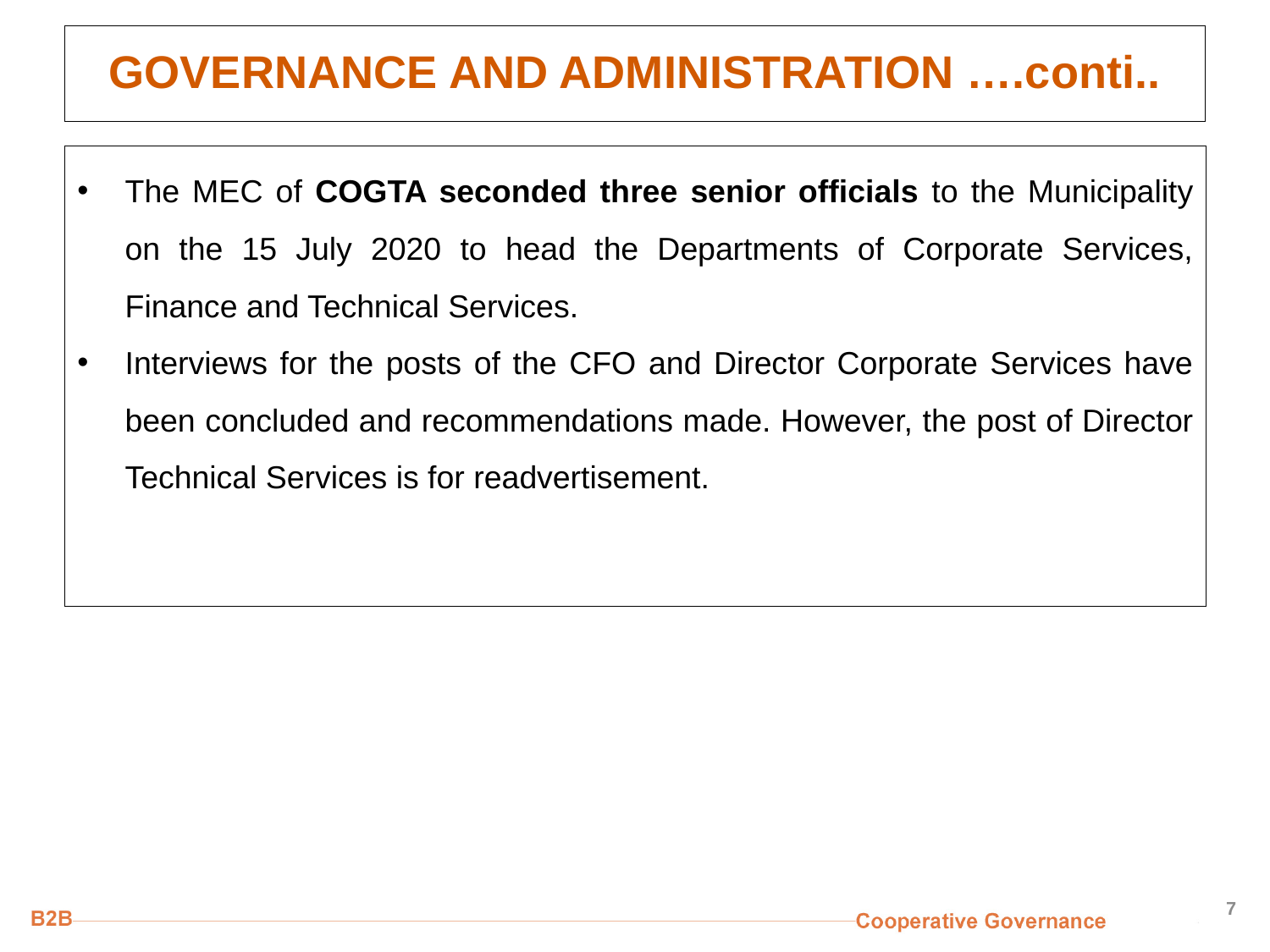

# GOVERNANCE AND ADMINISTRATION ….conti..
The MEC of COGTA seconded three senior officials to the Municipality on the 15 July 2020 to head the Departments of Corporate Services, Finance and Technical Services.
Interviews for the posts of the CFO and Director Corporate Services have been concluded and recommendations made. However, the post of Director Technical Services is for readvertisement.

7